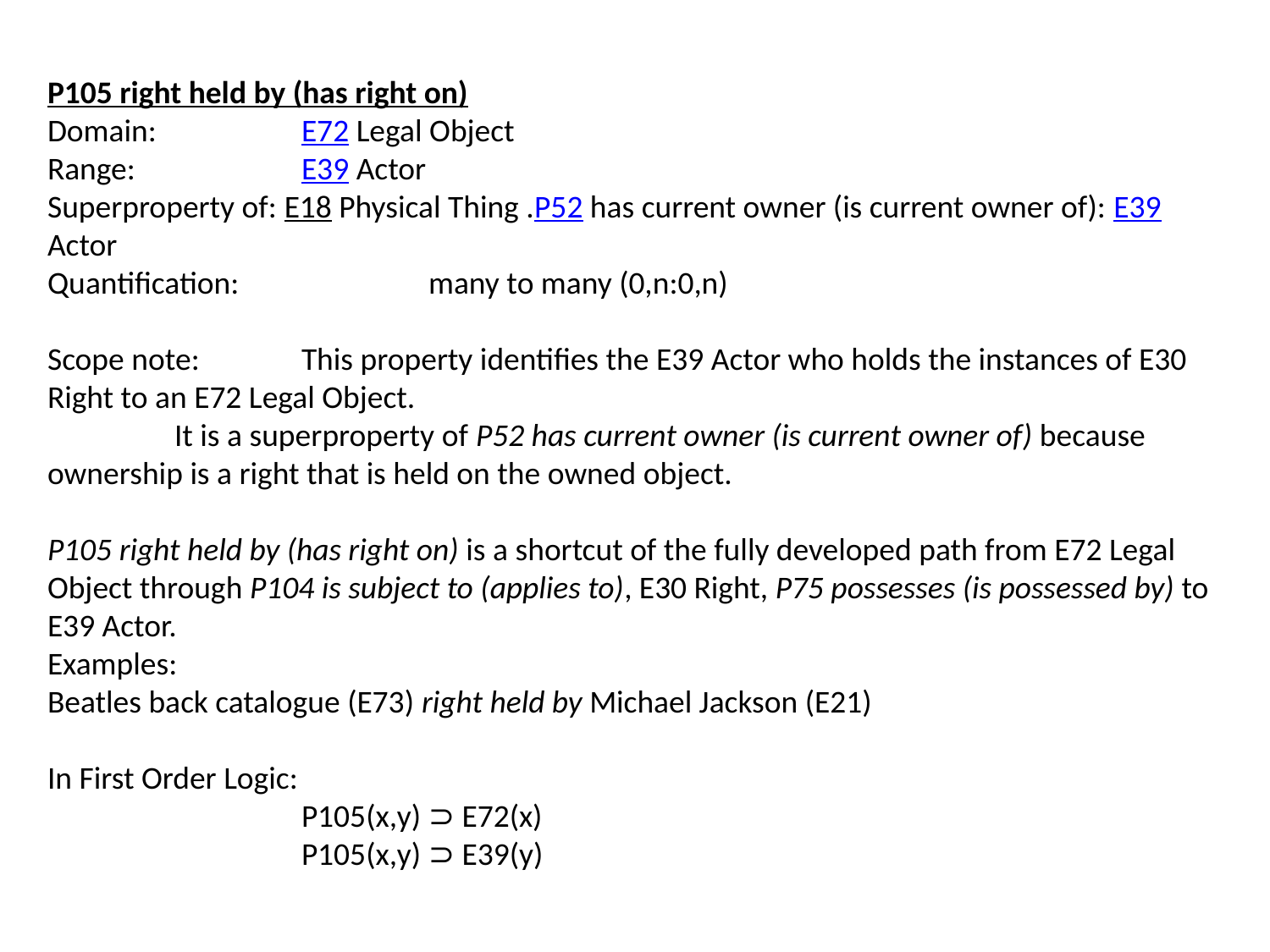

P105 right held by (has right on)
Domain:		E72 Legal Object
Range:		E39 Actor
Superproperty of: E18 Physical Thing .P52 has current owner (is current owner of): E39 Actor
Quantification:		many to many (0,n:0,n)

Scope note:	This property identifies the E39 Actor who holds the instances of E30 Right to an E72 Legal Object.
	It is a superproperty of P52 has current owner (is current owner of) because ownership is a right that is held on the owned object.

P105 right held by (has right on) is a shortcut of the fully developed path from E72 Legal Object through P104 is subject to (applies to), E30 Right, P75 possesses (is possessed by) to E39 Actor.
Examples:
Beatles back catalogue (E73) right held by Michael Jackson (E21)

In First Order Logic:
		P105(x,y) ⊃ E72(x)
		P105(x,y) ⊃ E39(y)